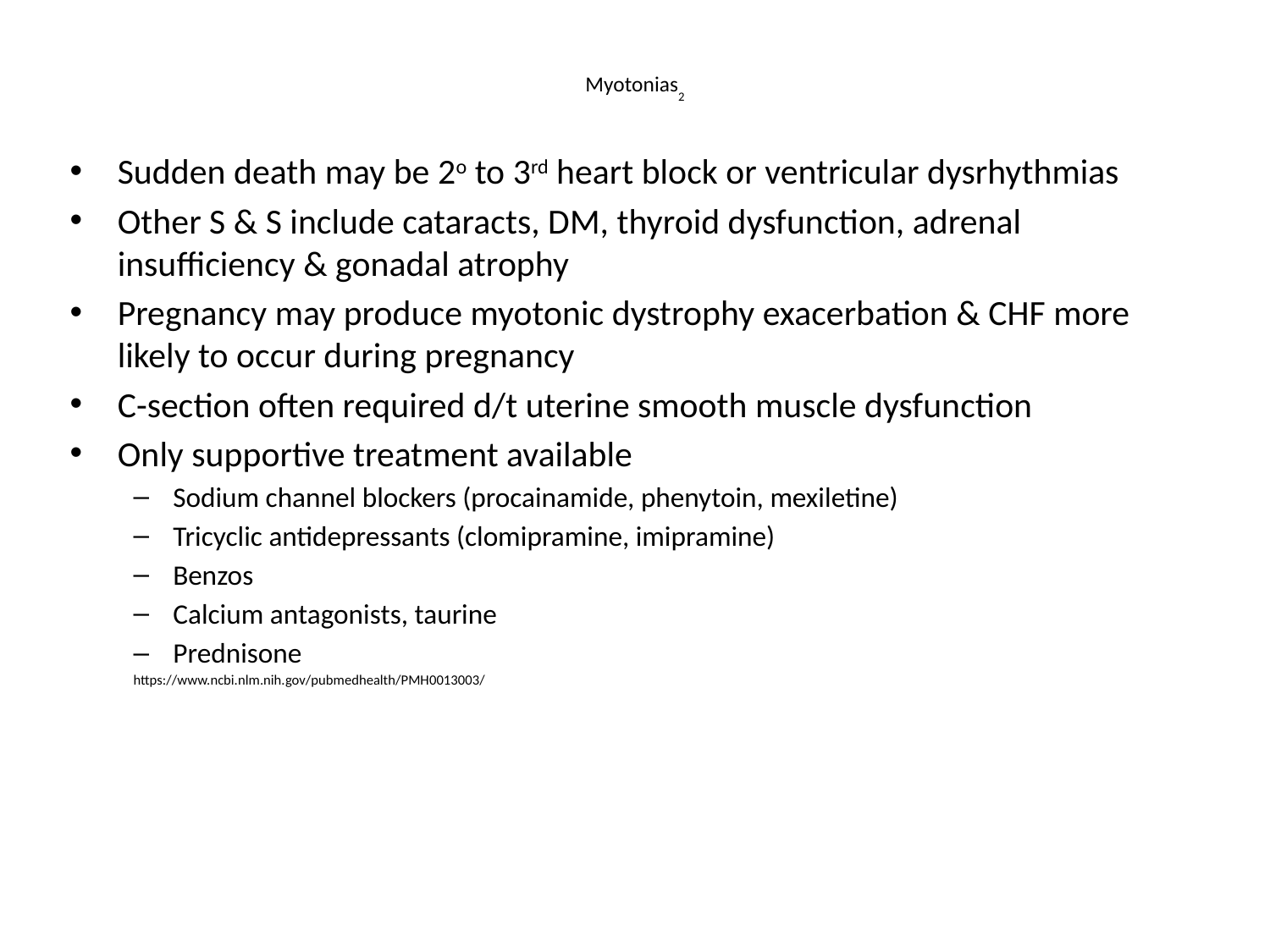

# Myotonias2
Sudden death may be 2o to 3rd heart block or ventricular dysrhythmias
Other S & S include cataracts, DM, thyroid dysfunction, adrenal insufficiency & gonadal atrophy
Pregnancy may produce myotonic dystrophy exacerbation & CHF more likely to occur during pregnancy
C-section often required d/t uterine smooth muscle dysfunction
Only supportive treatment available
Sodium channel blockers (procainamide, phenytoin, mexiletine)
Tricyclic antidepressants (clomipramine, imipramine)
Benzos
Calcium antagonists, taurine
Prednisone
https://www.ncbi.nlm.nih.gov/pubmedhealth/PMH0013003/